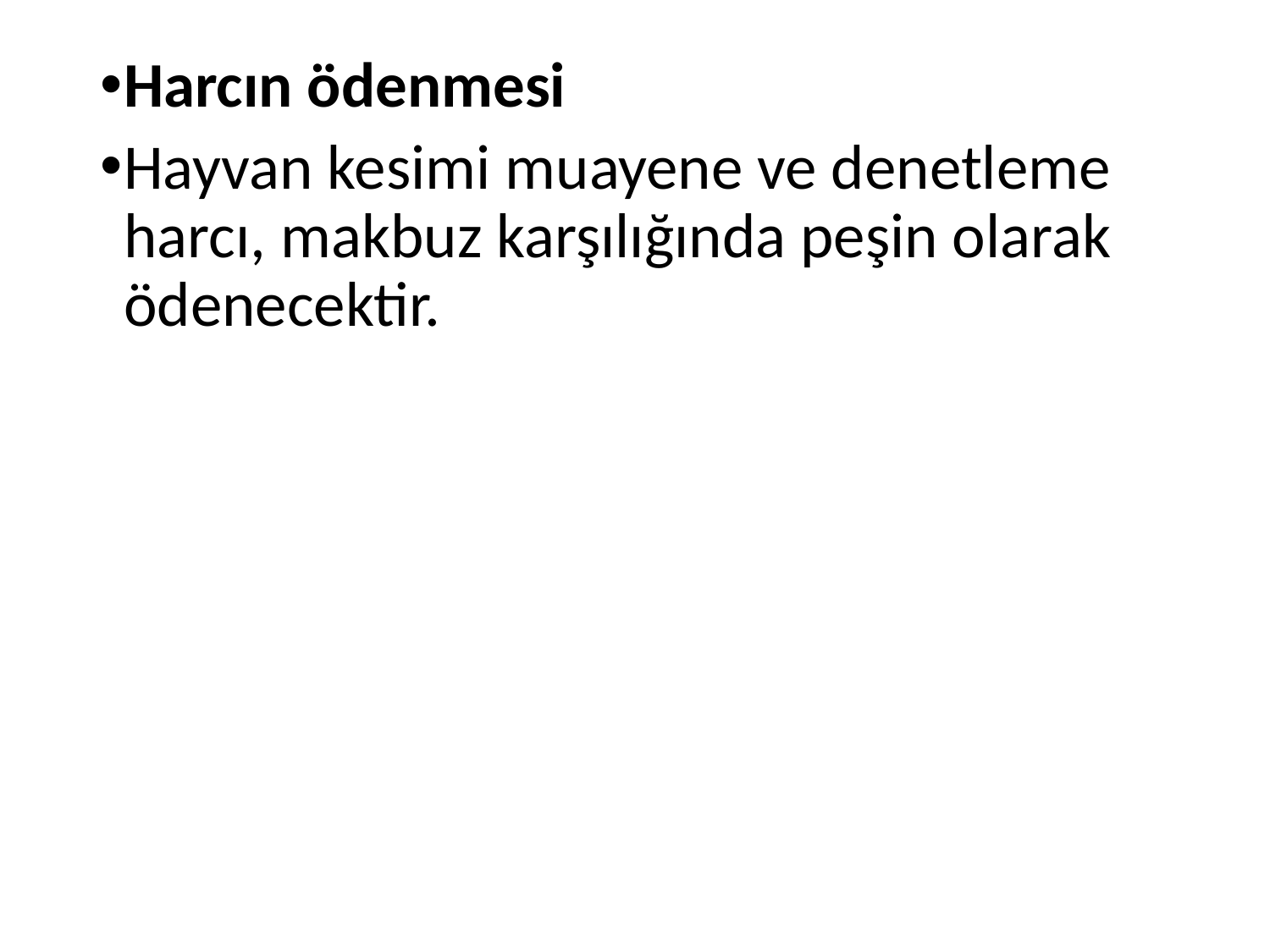

Harcın ödenmesi
Hayvan kesimi muayene ve denetleme harcı, makbuz karşılığında peşin olarak ödenecektir.